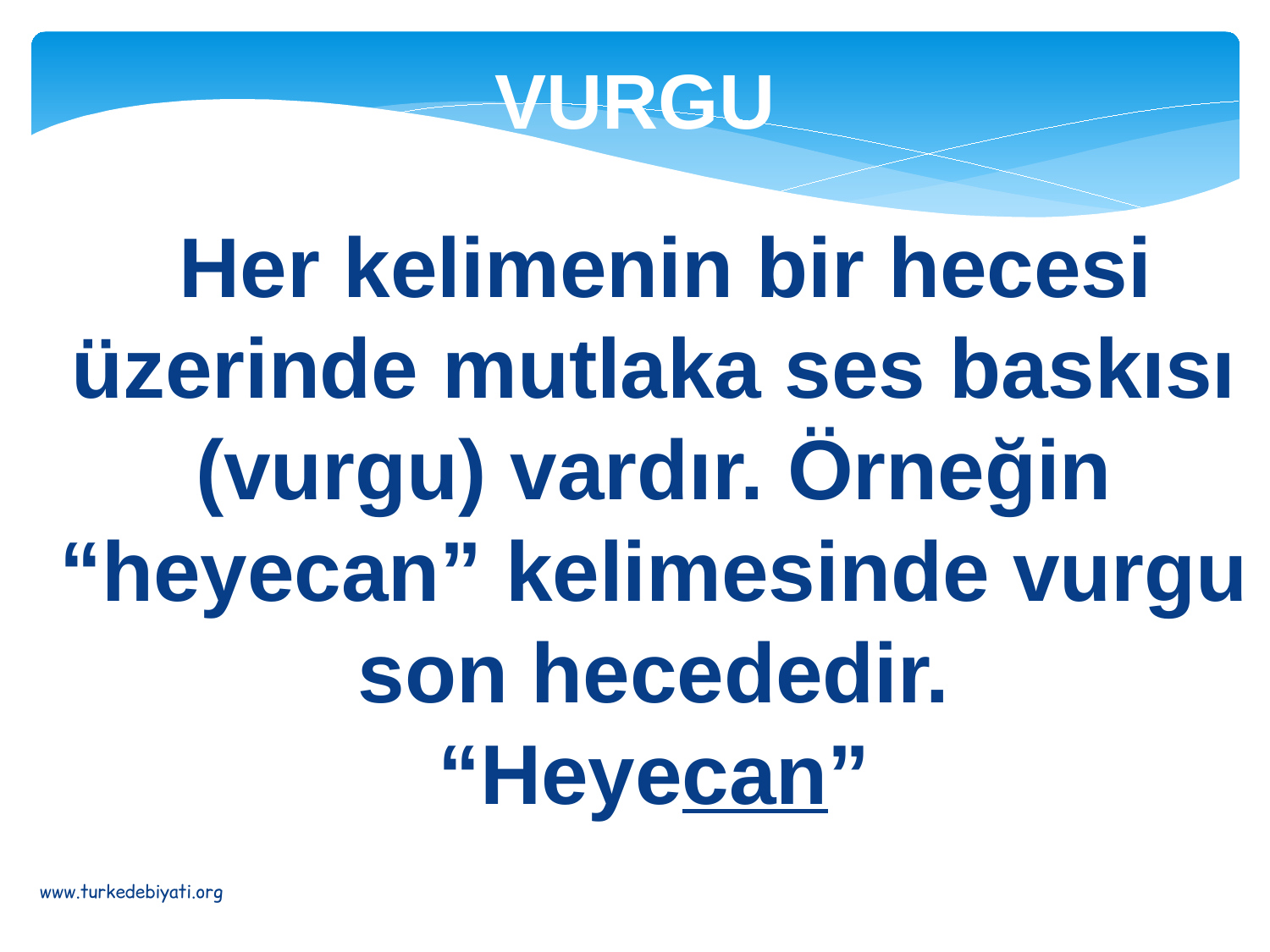

VURGU
	 Her kelimenin bir hecesi üzerinde mutlaka ses baskısı (vurgu) vardır. Örneğin “heyecan” kelimesinde vurgu son hecededir.
“Heyecan”
www.turkedebiyati.org